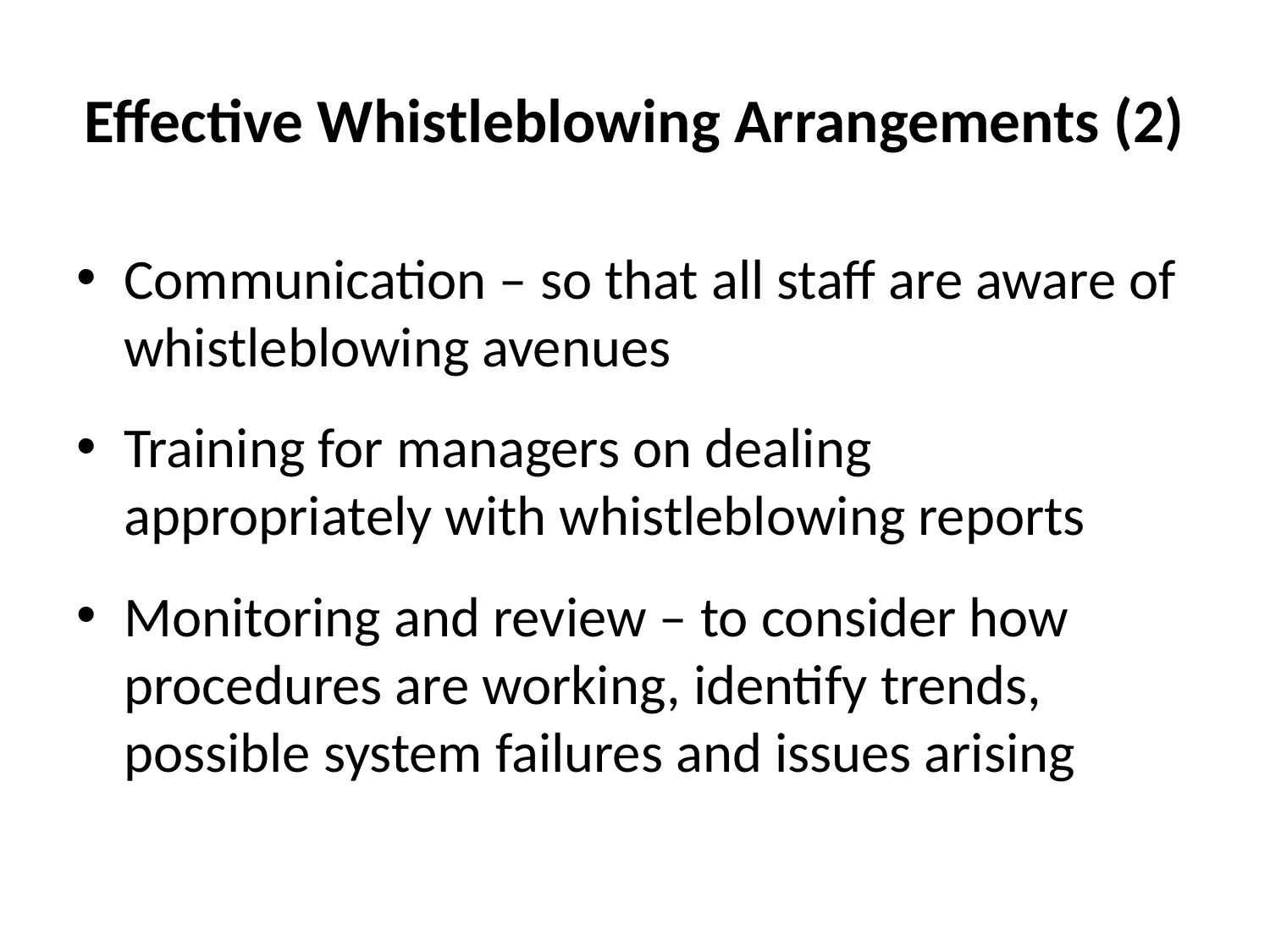

# Effective Whistleblowing Arrangements (2)
Communication – so that all staff are aware of whistleblowing avenues

Training for managers on dealing appropriately with whistleblowing reports

Monitoring and review – to consider how procedures are working, identify trends, possible system failures and issues arising